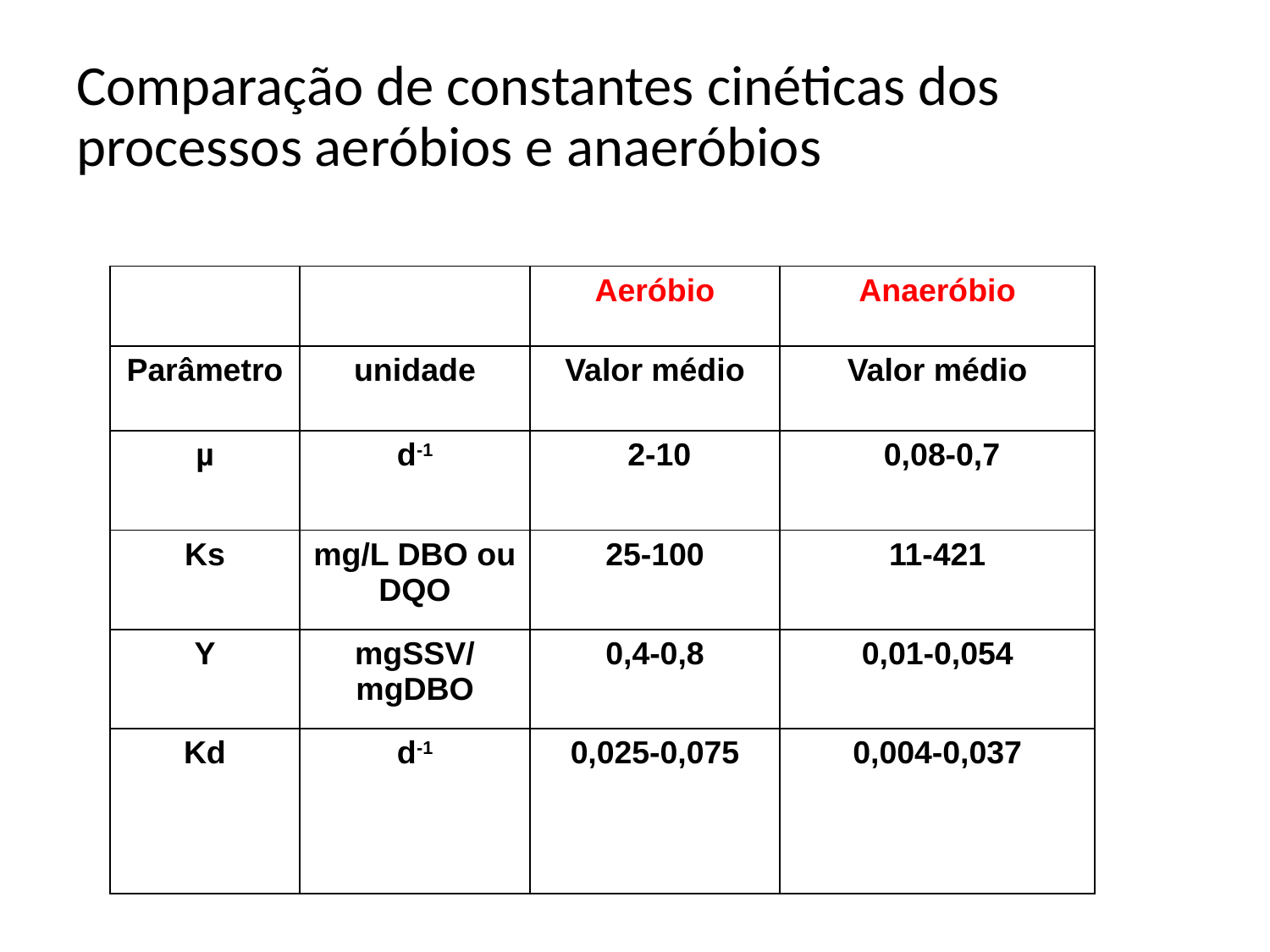

# Comparação de constantes cinéticas dos processos aeróbios e anaeróbios
|  |  | Aeróbio | Anaeróbio |
| --- | --- | --- | --- |
| Parâmetro | unidade | Valor médio | Valor médio |
| µ | d-1 | 2-10 | 0,08-0,7 |
| Ks | mg/L DBO ou DQO | 25-100 | 11-421 |
| Y | mgSSV/mgDBO | 0,4-0,8 | 0,01-0,054 |
| Kd | d-1 | 0,025-0,075 | 0,004-0,037 |